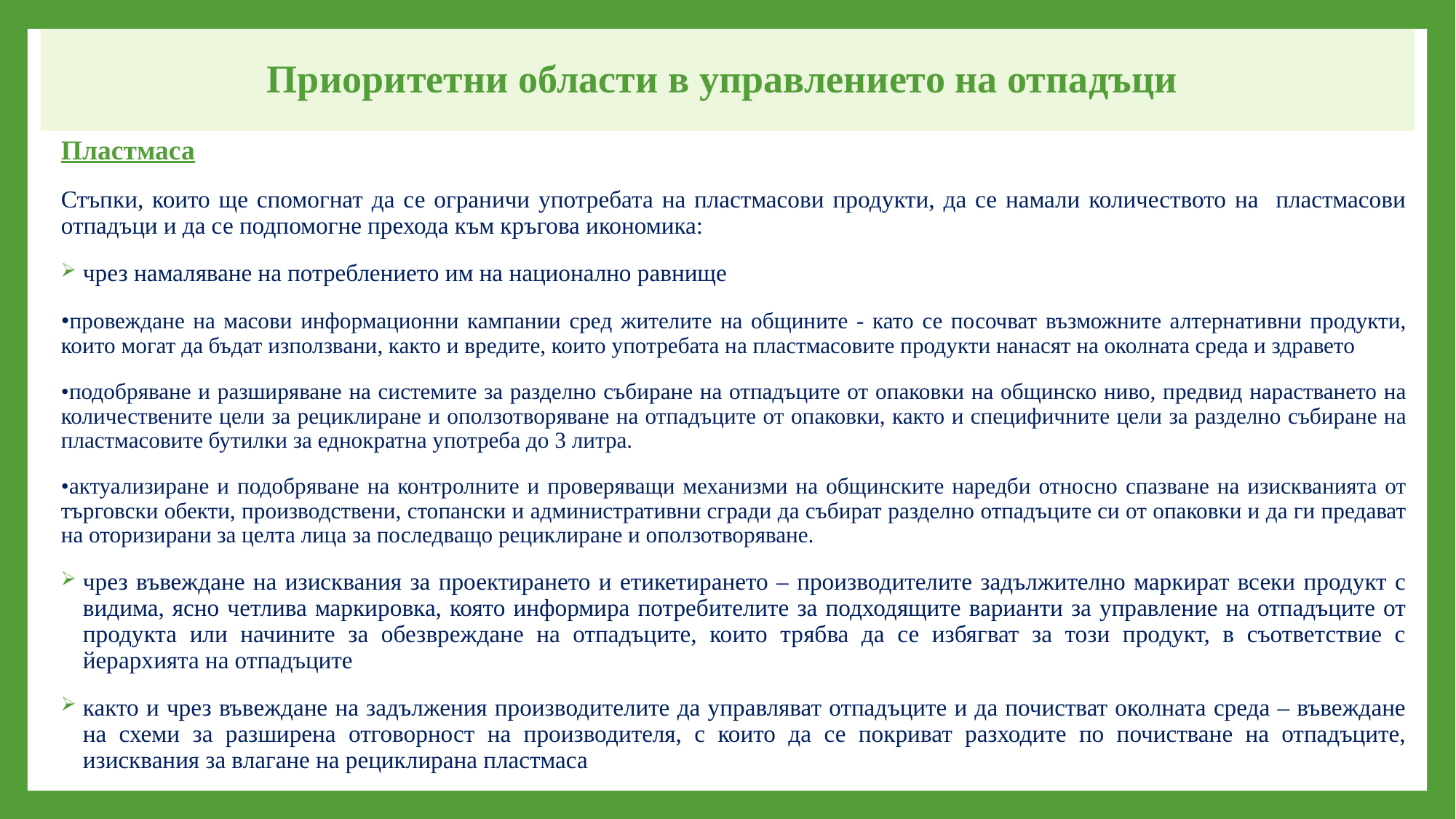

# Приоритетни области в управлението на отпадъци
Пластмаса
Стъпки, които ще спомогнат да се ограничи употребата на пластмасови продукти, да се намали количеството на  пластмасови отпадъци и да се подпомогне прехода към кръгова икономика:
чрез намаляване на потреблението им на национално равнище
•провеждане на масови информационни кампании сред жителите на общините - като се посочват възможните алтернативни продукти, които могат да бъдат използвани, както и вредите, които употребата на пластмасовите продукти нанасят на околната среда и здравето
•подобряване и разширяване на системите за разделно събиране на отпадъците от опаковки на общинско ниво, предвид нарастването на количествените цели за рециклиране и оползотворяване на отпадъците от опаковки, както и специфичните цели за разделно събиране на пластмасовите бутилки за еднократна употреба до 3 литра.
•актуализиране и подобряване на контролните и проверяващи механизми на общинските наредби относно спазване на изискванията от търговски обекти, производствени, стопански и административни сгради да събират разделно отпадъците си от опаковки и да ги предават на оторизирани за целта лица за последващо рециклиране и оползотворяване.
чрез въвеждане на изисквания за проектирането и етикетирането – производителите задължително маркират всеки продукт с видима, ясно четлива маркировка, която информира потребителите за подходящите варианти за управление на отпадъците от продукта или начините за обезвреждане на отпадъците, които трябва да се избягват за този продукт, в съответствие с йерархията на отпадъците
както и чрез въвеждане на задължения производителите да управляват отпадъците и да почистват околната среда – въвеждане на схеми за разширена отговорност на производителя, с които да се покриват разходите по почистване на отпадъците, изисквания за влагане на рециклирана пластмаса